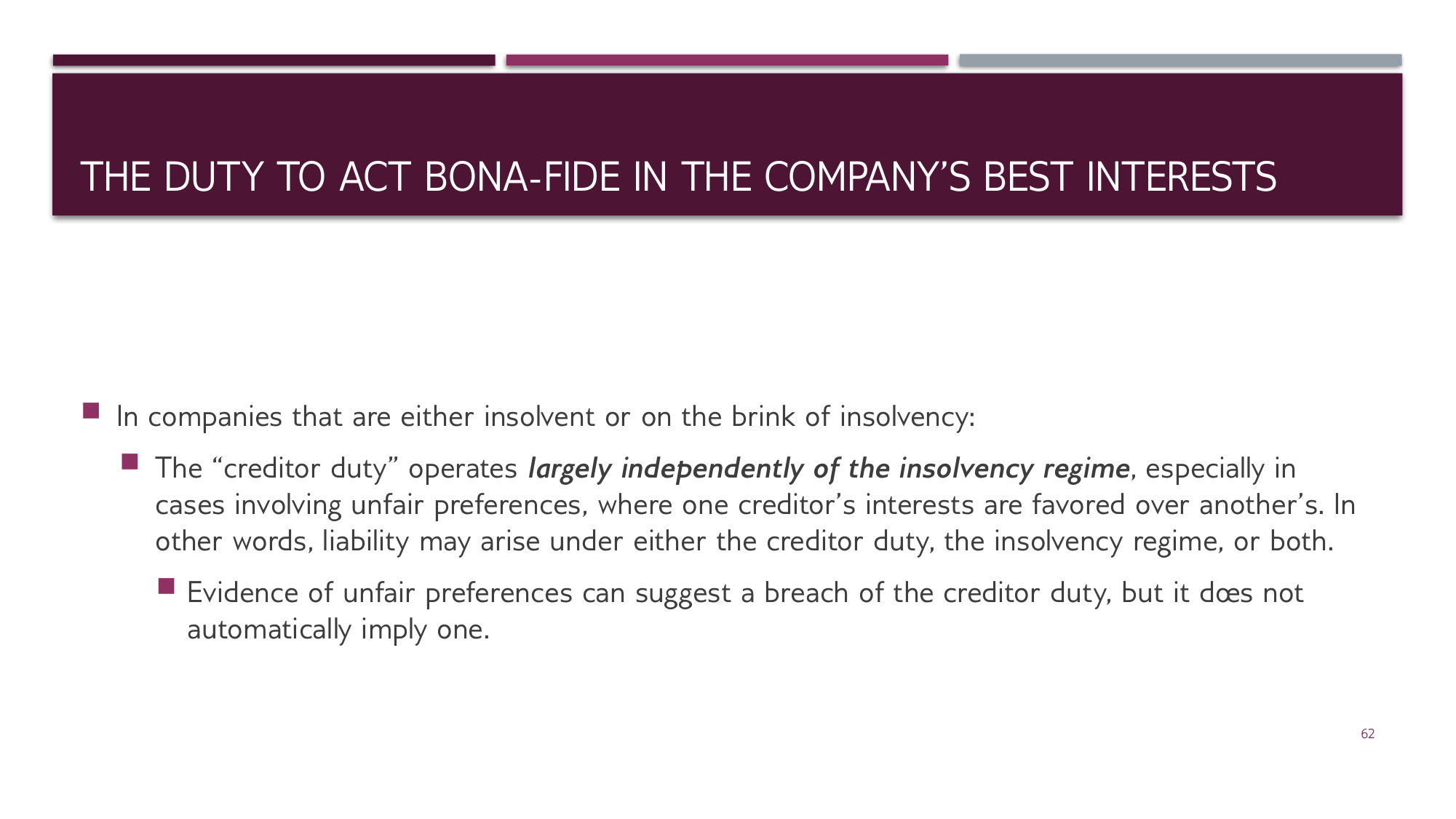

# The Duty to Act Bona-Fide in the Company’s Best Interests
In companies that are either insolvent or on the brink of insolvency:
The “creditor duty” operates largely independently of the insolvency regime, especially in cases involving unfair preferences, where one creditor’s interests are favored over another’s. In other words, liability may arise under either the creditor duty, the insolvency regime, or both.
Evidence of unfair preferences can suggest a breach of the creditor duty, but it does not automatically imply one.
62